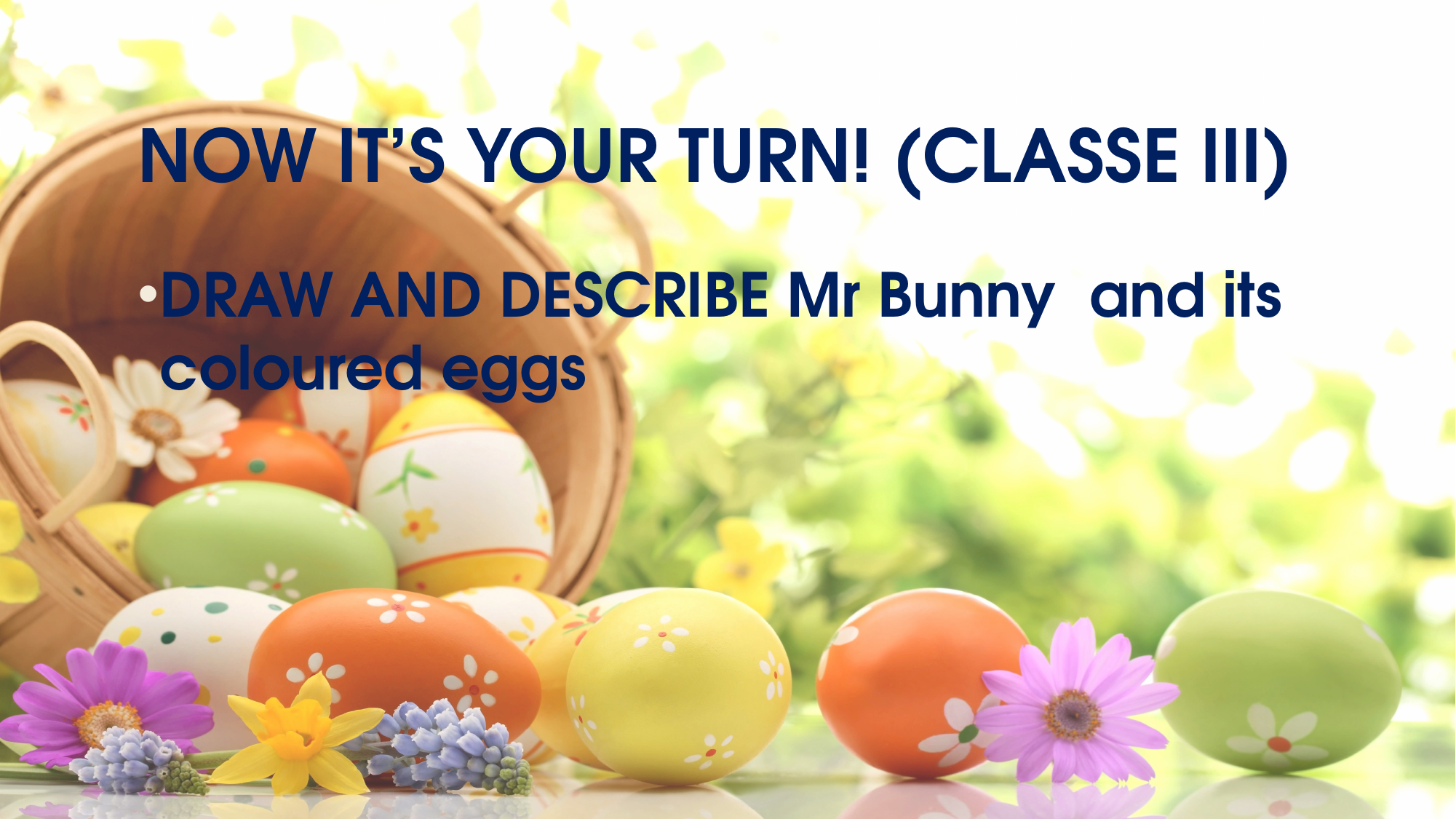

# NOW IT’S YOUR TURN! (CLASSE III)
DRAW AND DESCRIBE Mr Bunny  and its coloured eggs